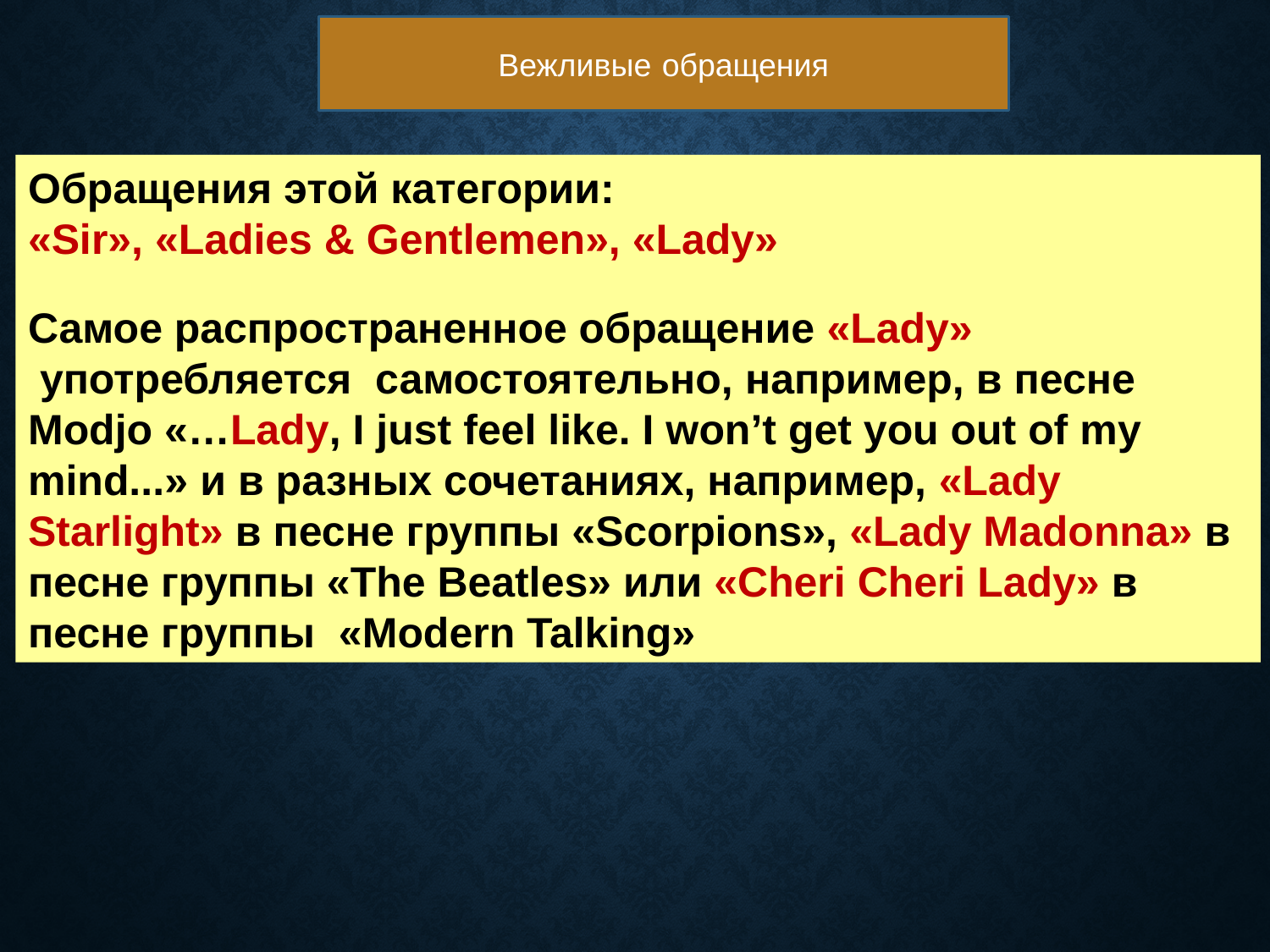

Вежливые обращения
Обращения этой категории:
«Sir», «Ladies & Gentlemen», «Lady»

Самое распространенное обращение «Lady»
 употребляется  самостоятельно, например, в песне Modjo «…Lady, I just feel like. I won’t get you out of my mind...» и в разных сочетаниях, например, «Lady Starlight» в песне группы «Scorpions», «Lady Madonna» в песне группы «The Beatles» или «Cheri Cheri Lady» в песне группы  «Modern Talking»